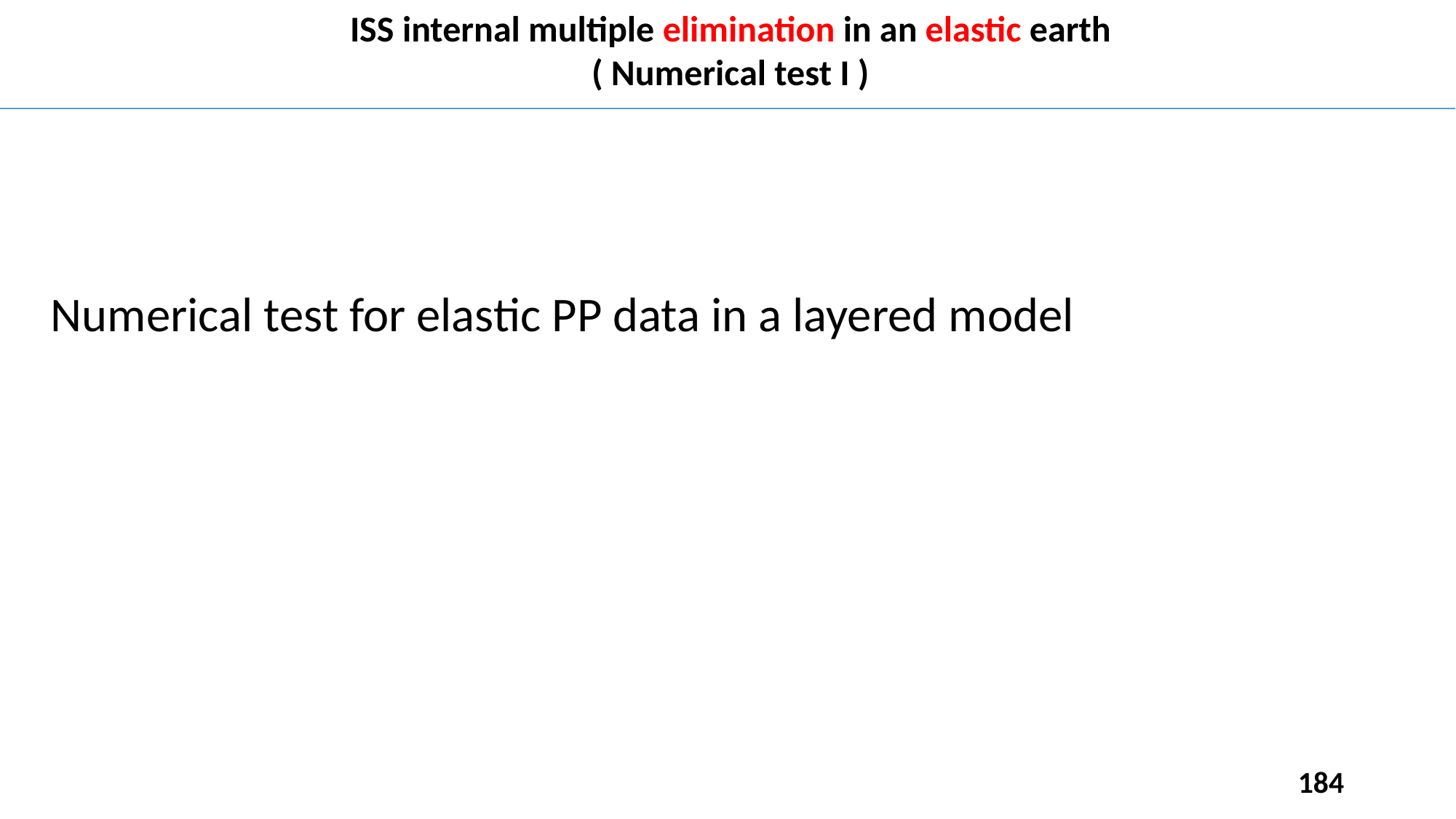

ISS internal multiple elimination in an elastic earth
( Numerical test I )
# Numerical test for elastic PP data in a layered model
184